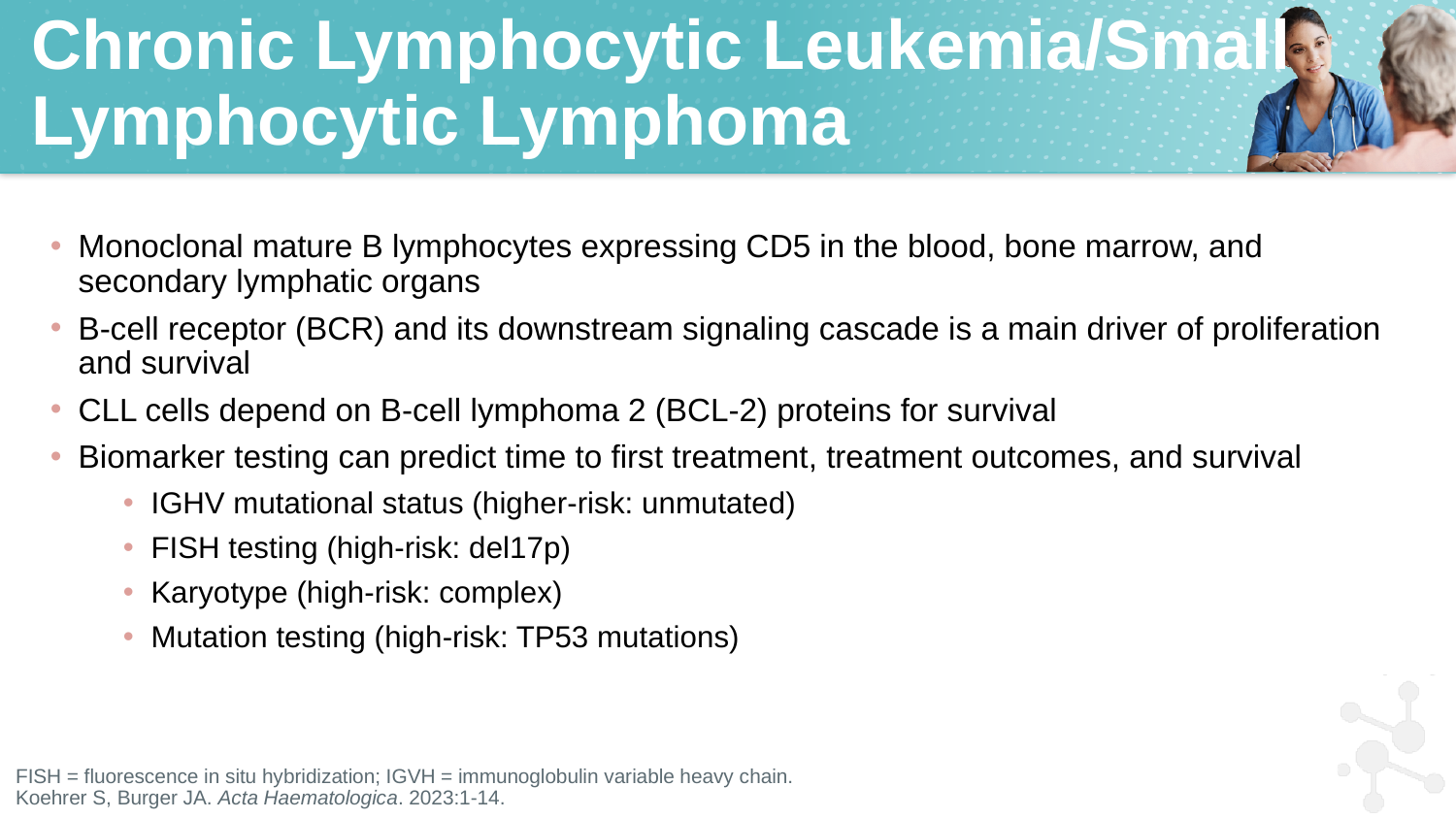

# Chronic Lymphocytic Leukemia/Small Lymphocytic Lymphoma
Monoclonal mature B lymphocytes expressing CD5 in the blood, bone marrow, and secondary lymphatic organs
B-cell receptor (BCR) and its downstream signaling cascade is a main driver of proliferation and survival
CLL cells depend on B-cell lymphoma 2 (BCL-2) proteins for survival
Biomarker testing can predict time to first treatment, treatment outcomes, and survival
IGHV mutational status (higher-risk: unmutated)
FISH testing (high-risk: del17p)
Karyotype (high-risk: complex)
Mutation testing (high-risk: TP53 mutations)
FISH = fluorescence in situ hybridization; IGVH = immunoglobulin variable heavy chain.
Koehrer S, Burger JA. Acta Haematologica. 2023:1-14.